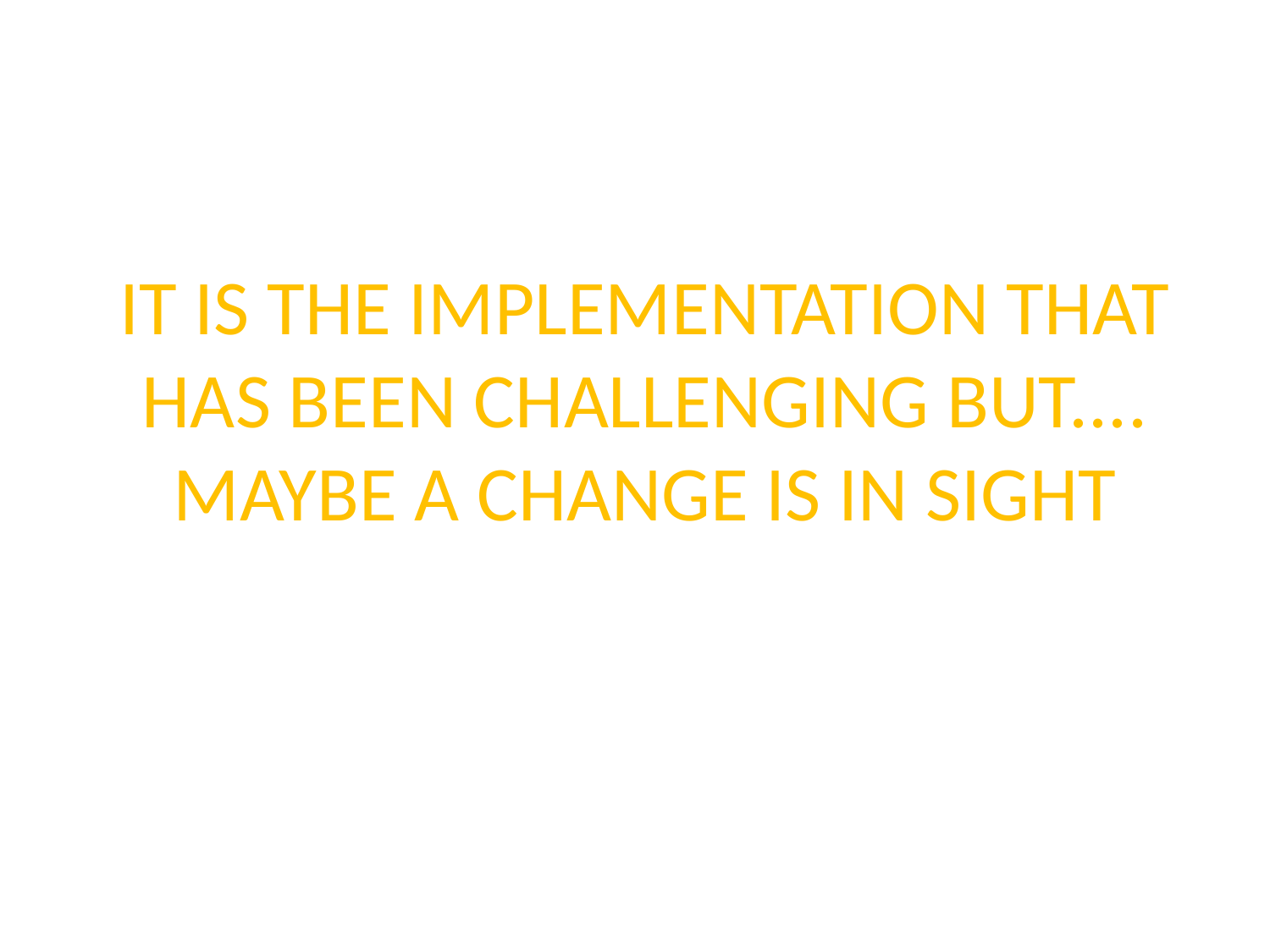

# IT IS THE IMPLEMENTATION THAT HAS BEEN CHALLENGING BUT.... MAYBE A CHANGE IS IN SIGHT